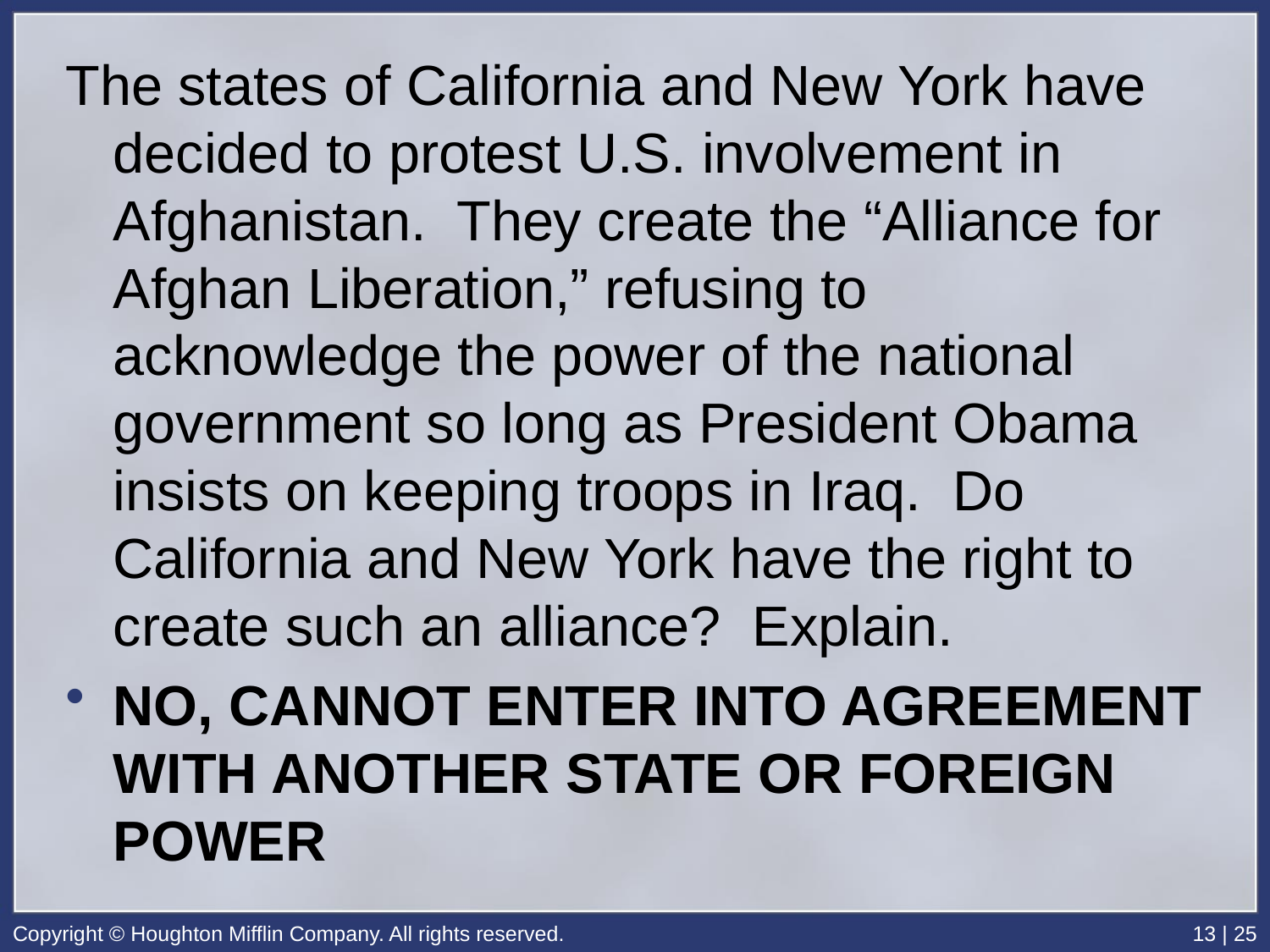

The states of California and New York have decided to protest U.S. involvement in Afghanistan.  They create the “Alliance for Afghan Liberation,” refusing to acknowledge the power of the national government so long as President Obama insists on keeping troops in Iraq.  Do California and New York have the right to create such an alliance?  Explain.
NO, CANNOT ENTER INTO AGREEMENT WITH ANOTHER STATE OR FOREIGN POWER

Copyright © Houghton Mifflin Company. All rights reserved.
13 | 25